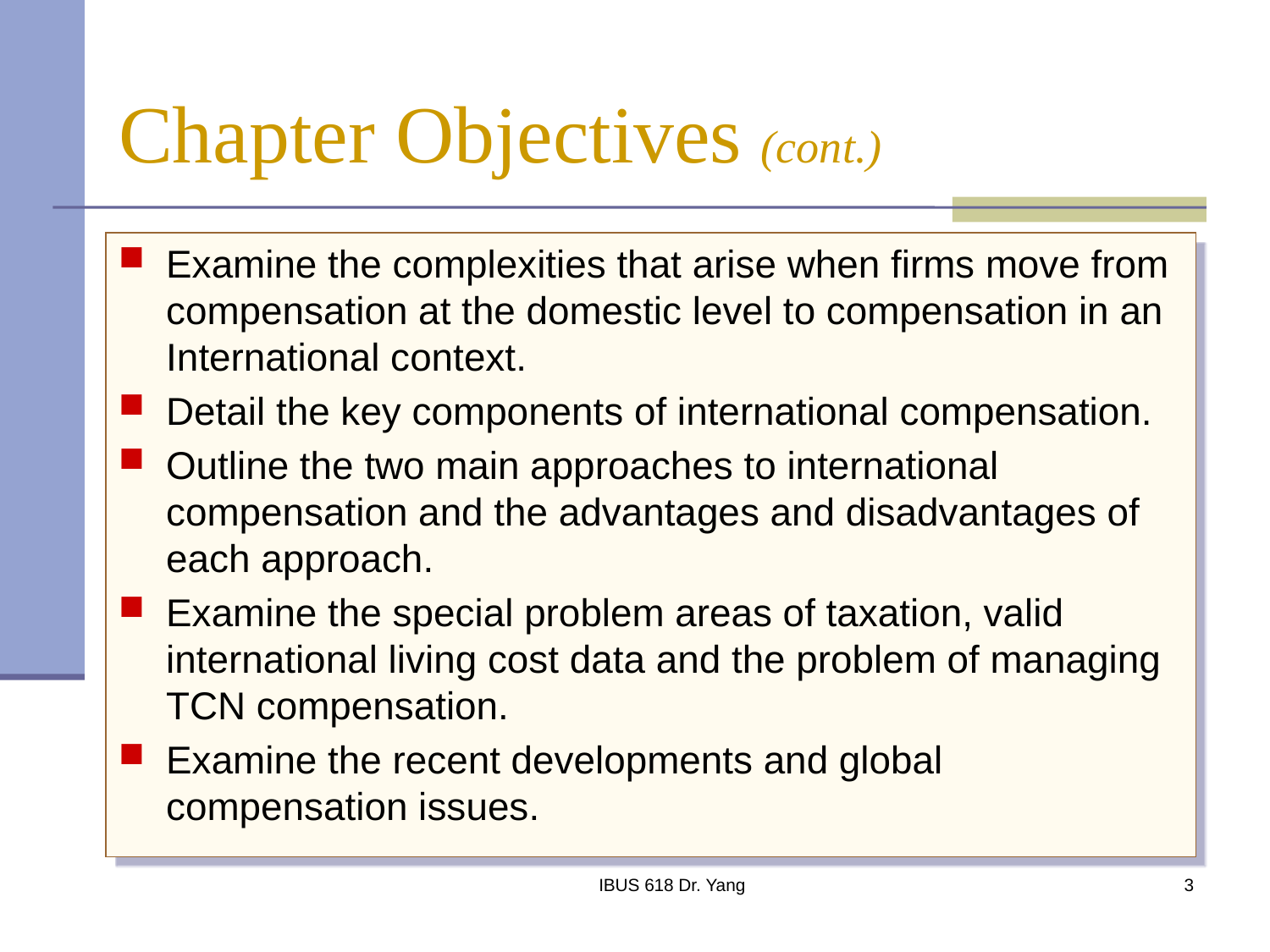

# Chapter Objectives (cont.)
Examine the complexities that arise when firms move from compensation at the domestic level to compensation in an International context.
Detail the key components of international compensation.
Outline the two main approaches to international compensation and the advantages and disadvantages of each approach.
Examine the special problem areas of taxation, valid international living cost data and the problem of managing TCN compensation.
Examine the recent developments and global compensation issues.
IBUS 618 Dr. Yang
3